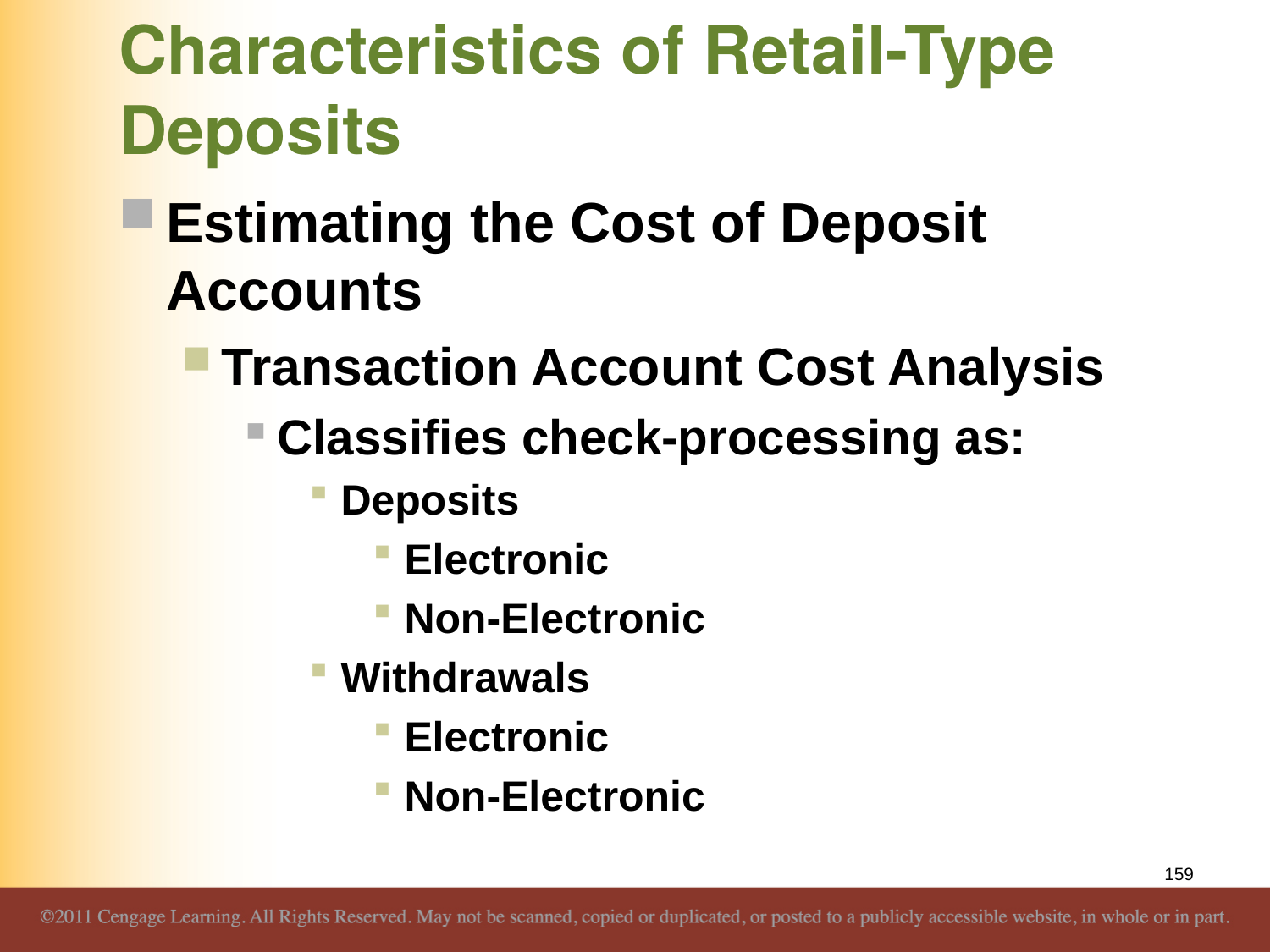

# Characteristics of Retail-Type Deposits
Estimating the Cost of Deposit Accounts
Transaction Account Cost Analysis
Classifies check-processing as:
Deposits
Electronic
Non-Electronic
Withdrawals
Electronic
Non-Electronic

159